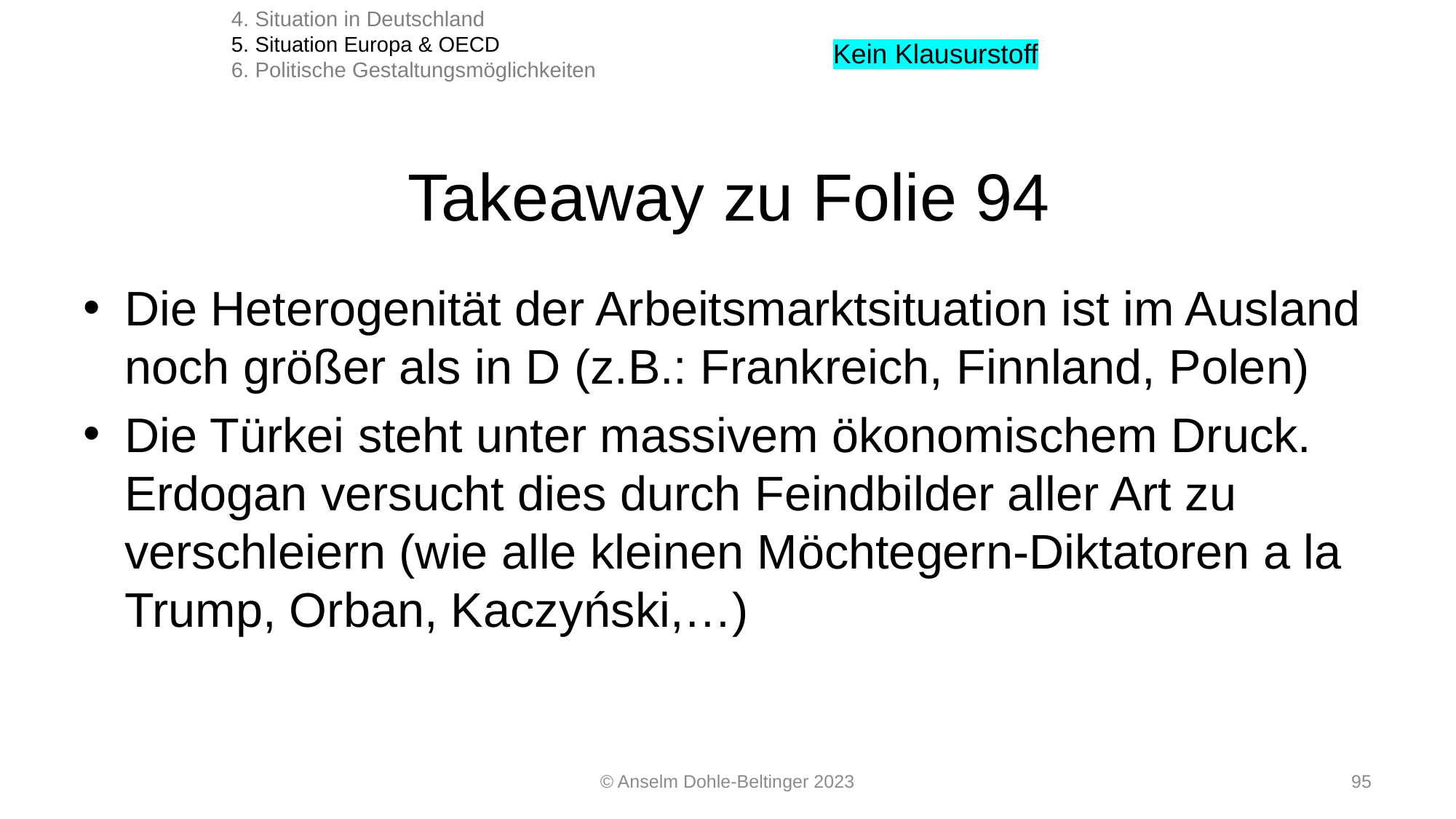

4. Situation in Deutschland
5. Situation Europa & OECD
6. Politische Gestaltungsmöglichkeiten
Kein Klausurstoff
# Takeaway zu Folie 94
Die Heterogenität der Arbeitsmarktsituation ist im Ausland noch größer als in D (z.B.: Frankreich, Finnland, Polen)
Die Türkei steht unter massivem ökonomischem Druck. Erdogan versucht dies durch Feindbilder aller Art zu verschleiern (wie alle kleinen Möchtegern-Diktatoren a la Trump, Orban, Kaczyński,…)
© Anselm Dohle-Beltinger 2023
95